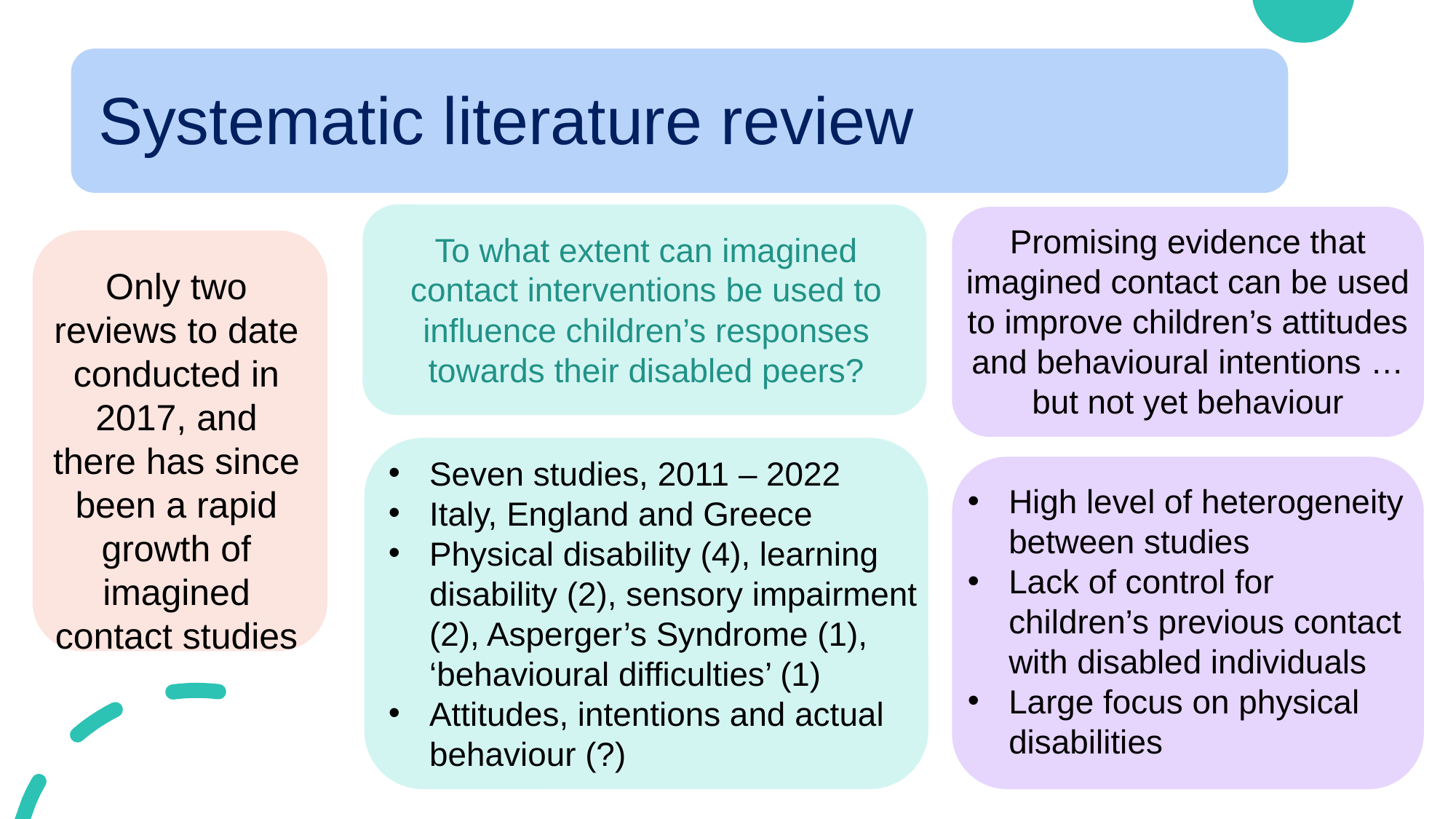

# Systematic literature review

Promising evidence that imagined contact can be used to improve children’s attitudes and behavioural intentions … but not yet behaviour
To what extent can imagined contact interventions be used to influence children’s responses towards their disabled peers?

Only two reviews to date conducted in 2017, and there has since been a rapid growth of imagined contact studies

Seven studies, 2011 – 2022
Italy, England and Greece
Physical disability (4), learning disability (2), sensory impairment (2), Asperger’s Syndrome (1), ‘behavioural difficulties’ (1)
Attitudes, intentions and actual behaviour (?)

High level of heterogeneity between studies
Lack of control for children’s previous contact with disabled individuals
Large focus on physical disabilities